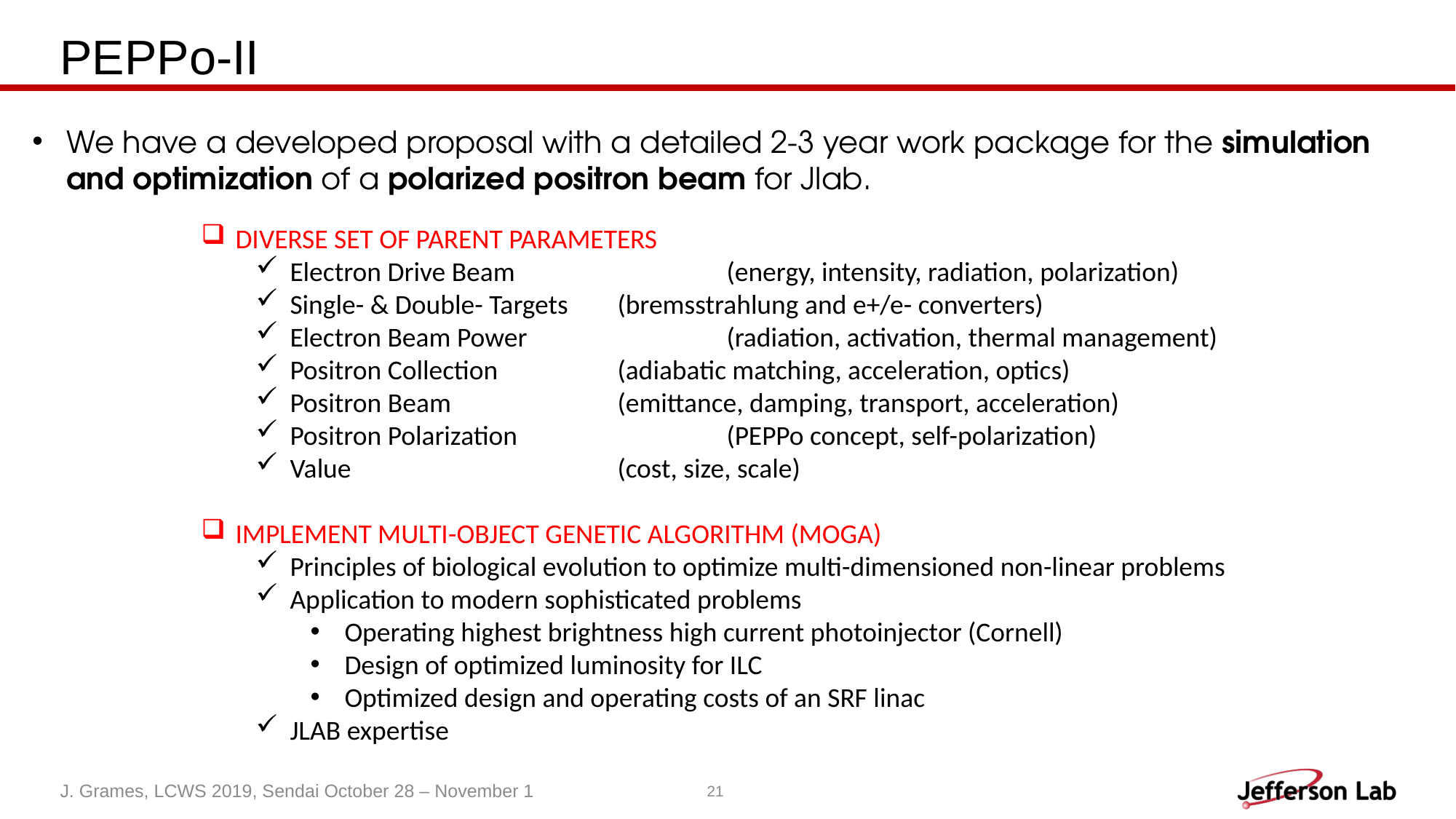

PEPPo-II
We have a developed proposal with a detailed 2-3 year work package for the simulation and optimization of a polarized positron beam for Jlab.
DIVERSE SET OF PARENT PARAMETERS
Electron Drive Beam 		(energy, intensity, radiation, polarization)
Single- & Double- Targets	(bremsstrahlung and e+/e- converters)
Electron Beam Power		(radiation, activation, thermal management)
Positron Collection		(adiabatic matching, acceleration, optics)
Positron Beam		(emittance, damping, transport, acceleration)
Positron Polarization		(PEPPo concept, self-polarization)
Value			(cost, size, scale)

IMPLEMENT MULTI-OBJECT GENETIC ALGORITHM (MOGA)
Principles of biological evolution to optimize multi-dimensioned non-linear problems
Application to modern sophisticated problems
Operating highest brightness high current photoinjector (Cornell)
Design of optimized luminosity for ILC
Optimized design and operating costs of an SRF linac
JLAB expertise
J. Grames, LCWS 2019, Sendai October 28 – November 1
21